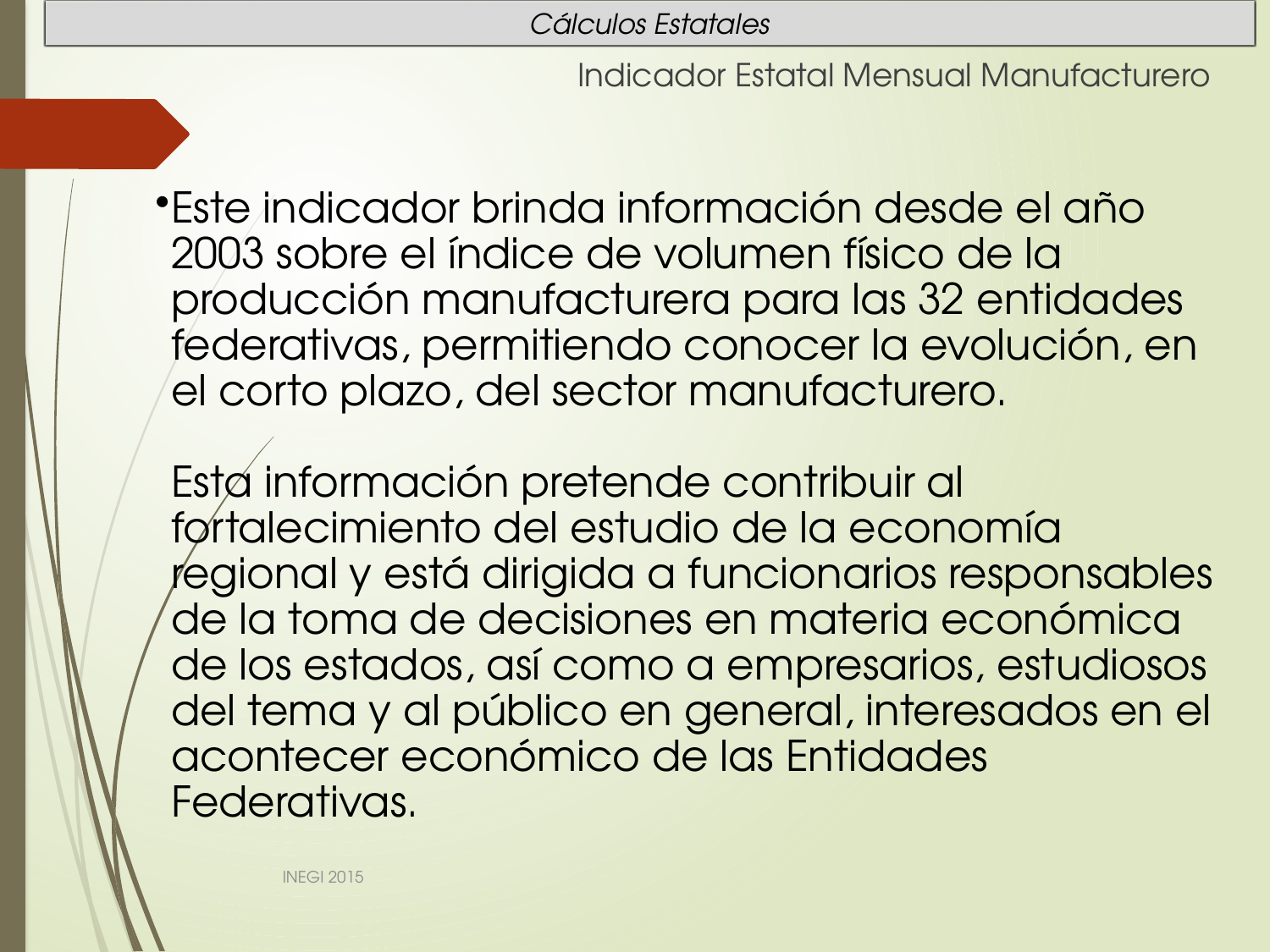

Cálculos Estatales

Indicador Estatal Mensual Manufacturero

Este indicador brinda información desde el año 2003 sobre el índice de volumen físico de la producción manufacturera para las 32 entidades federativas, permitiendo conocer la evolución, en el corto plazo, del sector manufacturero.
Esta información pretende contribuir al fortalecimiento del estudio de la economía regional y está dirigida a funcionarios responsables de la toma de decisiones en materia económica de los estados, así como a empresarios, estudiosos del tema y al público en general, interesados en el acontecer económico de las Entidades Federativas.
INEGI 2015